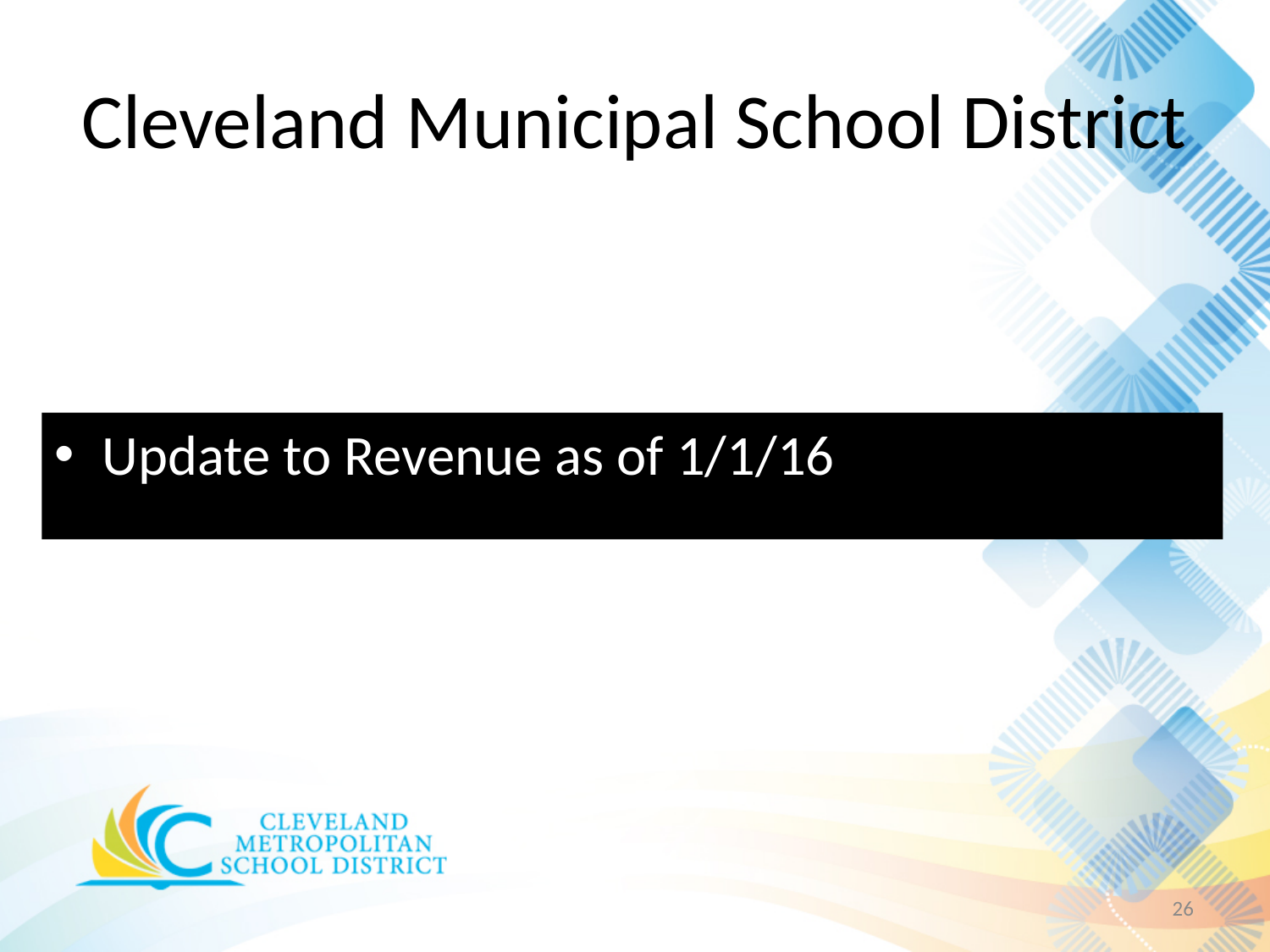

# Cleveland Municipal School District
Update to Revenue as of 1/1/16
26